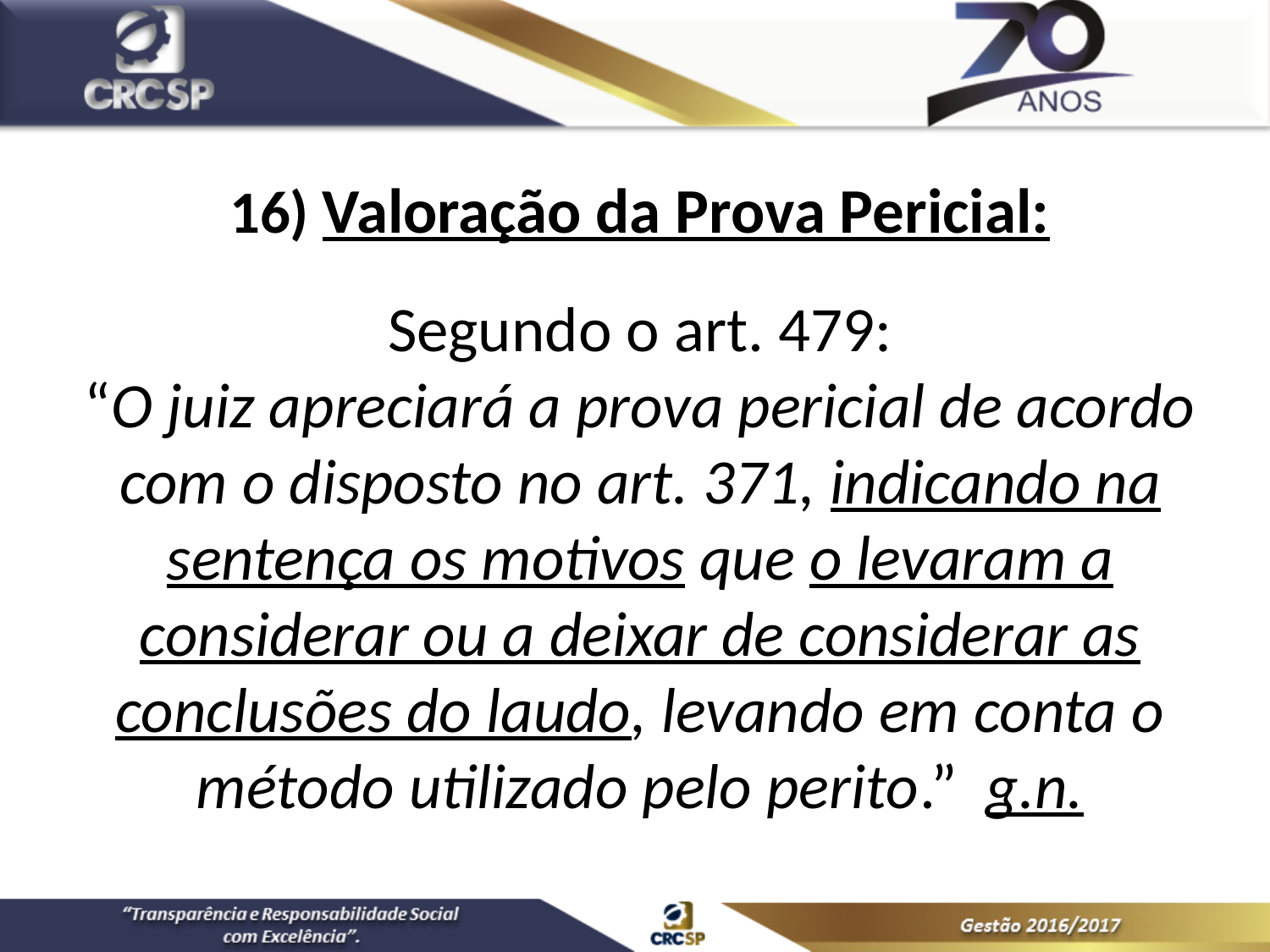

16) Valoração da Prova Pericial:

Segundo o art. 479:
“O juiz apreciará a prova pericial de acordo com o disposto no art. 371, indicando na sentença os motivos que o levaram a considerar ou a deixar de considerar as conclusões do laudo, levando em conta o método utilizado pelo perito.”  g.n.